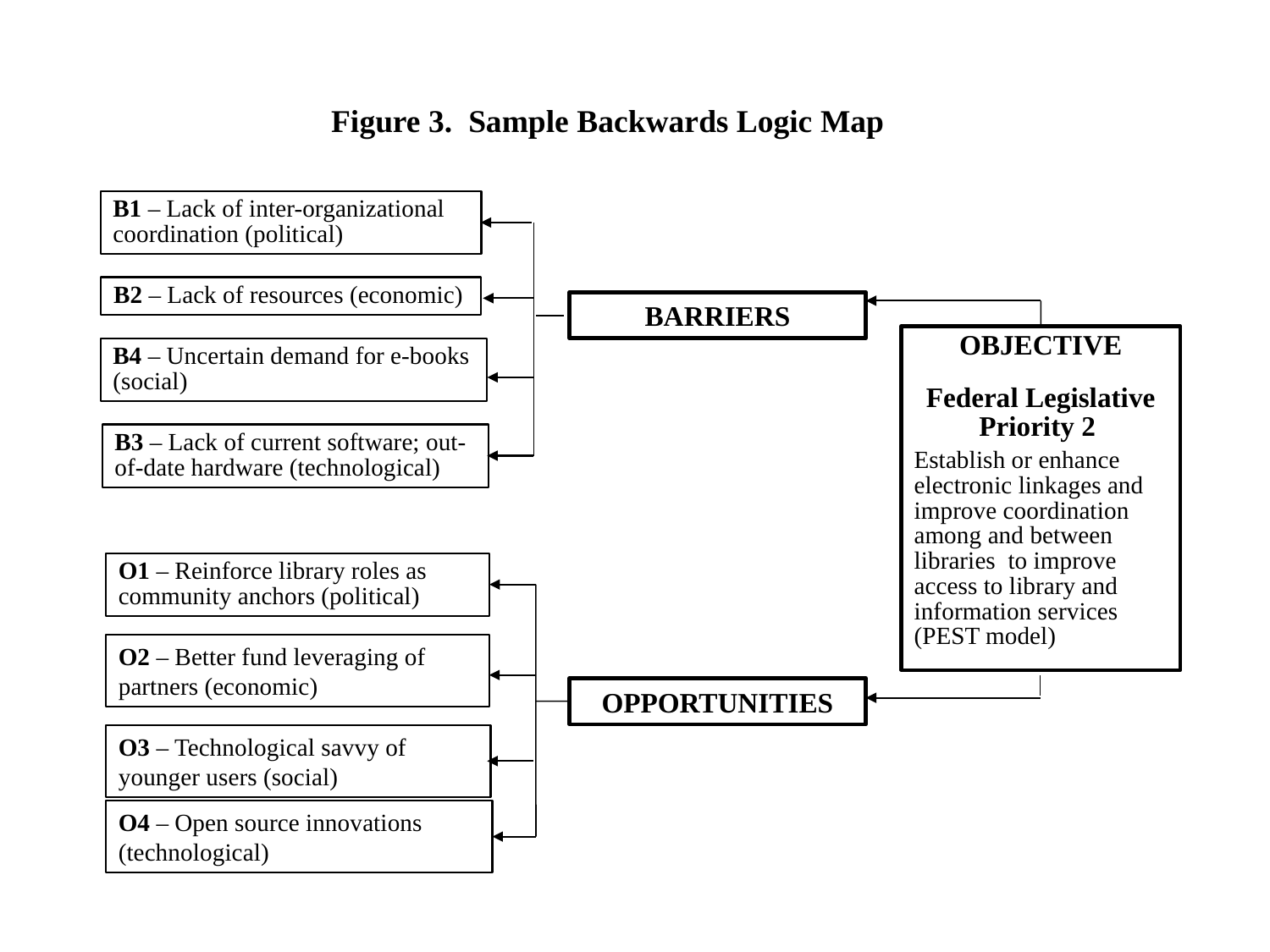

Figure 3.  Sample Backwards Logic Map
B1 – Lack of inter-organizational coordination (political)
B2 – Lack of resources (economic)
B4 – Uncertain demand for e-books (social)
B3 – Lack of current software; out-of-date hardware (technological)
O1 – Reinforce library roles as community anchors (political)
O2 – Better fund leveraging of partners (economic)
O3 – Technological savvy of younger users (social)
O4 – Open source innovations (technological)
BARRIERS
OBJECTIVE

Federal Legislative Priority 2
Establish or enhance electronic linkages and improve coordination among and between libraries  to improve access to library and information services  (PEST model)

OPPORTUNITIES